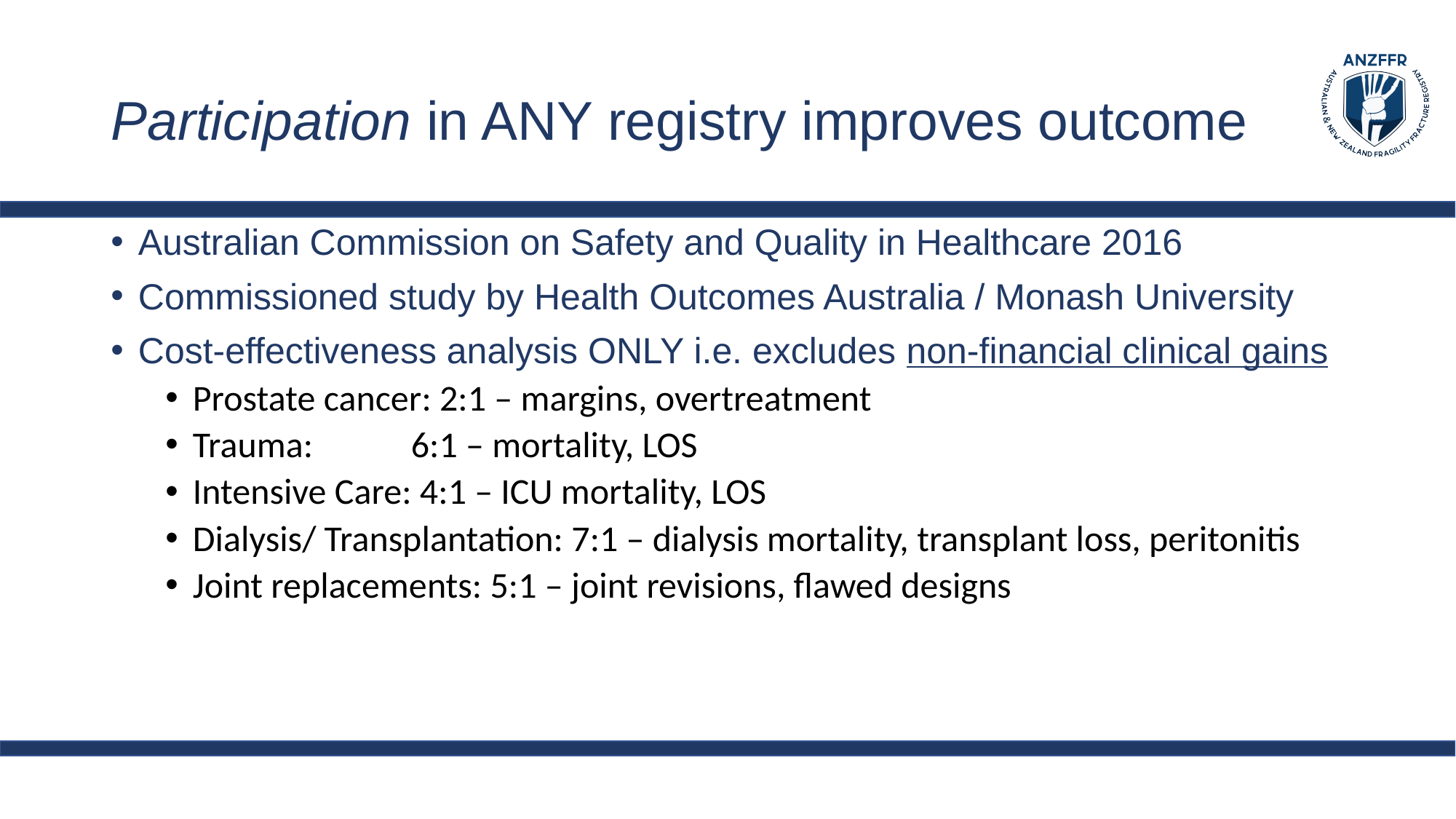

# Participation in ANY registry improves outcome
Australian Commission on Safety and Quality in Healthcare 2016
Commissioned study by Health Outcomes Australia / Monash University
Cost-effectiveness analysis ONLY i.e. excludes non-financial clinical gains
Prostate cancer: 2:1 – margins, overtreatment
Trauma: 	6:1 – mortality, LOS
Intensive Care: 4:1 – ICU mortality, LOS
Dialysis/ Transplantation: 7:1 – dialysis mortality, transplant loss, peritonitis
Joint replacements: 5:1 – joint revisions, flawed designs